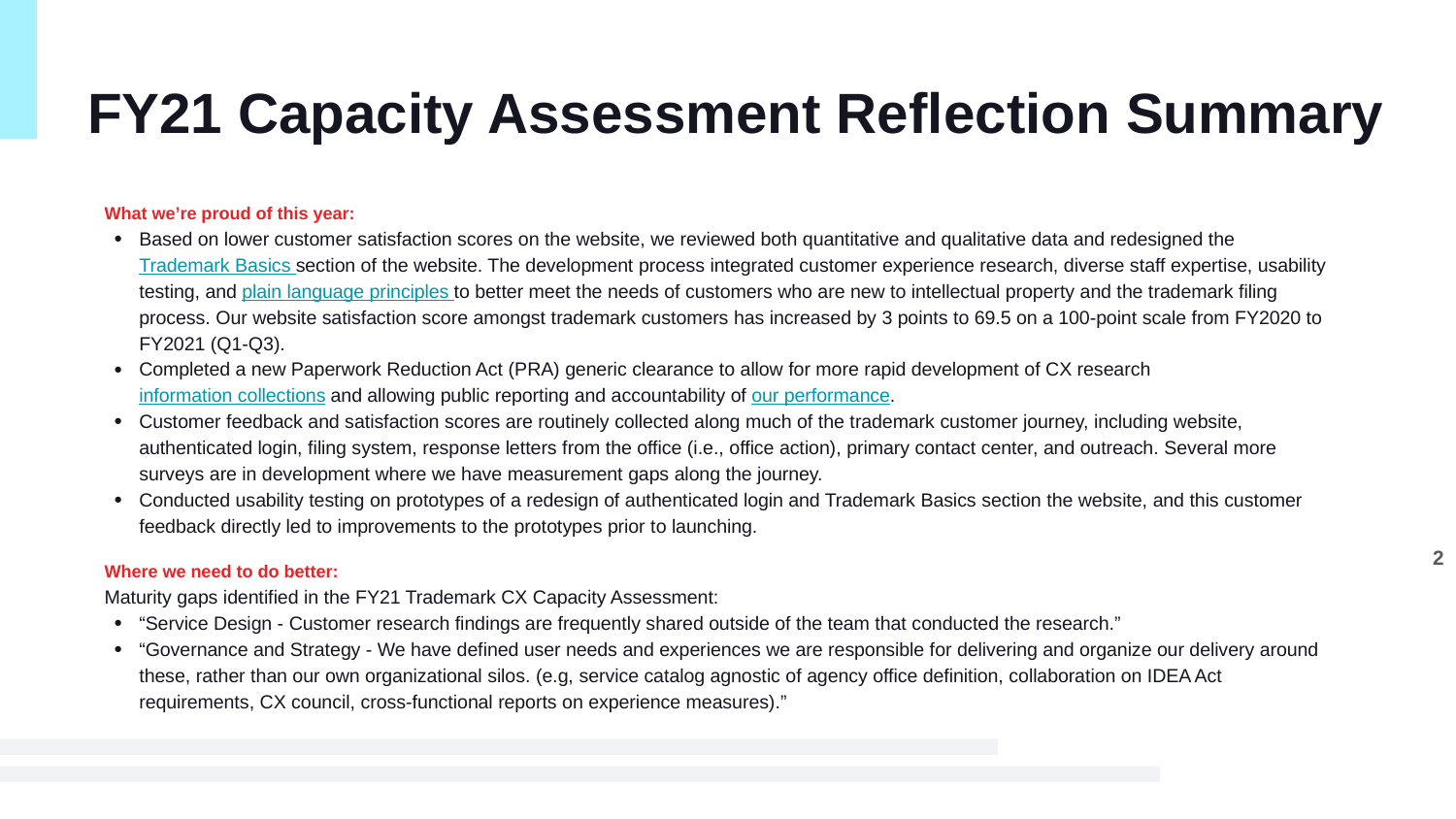

# FY21 Capacity Assessment Reflection Summary
What we’re proud of this year:
Based on lower customer satisfaction scores on the website, we reviewed both quantitative and qualitative data and redesigned the Trademark Basics section of the website. The development process integrated customer experience research, diverse staff expertise, usability testing, and plain language principles to better meet the needs of customers who are new to intellectual property and the trademark filing process. Our website satisfaction score amongst trademark customers has increased by 3 points to 69.5 on a 100-point scale from FY2020 to FY2021 (Q1-Q3).
Completed a new Paperwork Reduction Act (PRA) generic clearance to allow for more rapid development of CX research information collections and allowing public reporting and accountability of our performance.
Customer feedback and satisfaction scores are routinely collected along much of the trademark customer journey, including website, authenticated login, filing system, response letters from the office (i.e., office action), primary contact center, and outreach. Several more surveys are in development where we have measurement gaps along the journey.
Conducted usability testing on prototypes of a redesign of authenticated login and Trademark Basics section the website, and this customer feedback directly led to improvements to the prototypes prior to launching.

Where we need to do better:
Maturity gaps identified in the FY21 Trademark CX Capacity Assessment:
“Service Design - Customer research findings are frequently shared outside of the team that conducted the research.”
“Governance and Strategy - We have defined user needs and experiences we are responsible for delivering and organize our delivery around these, rather than our own organizational silos. (e.g, service catalog agnostic of agency office definition, collaboration on IDEA Act requirements, CX council, cross-functional reports on experience measures).”
2